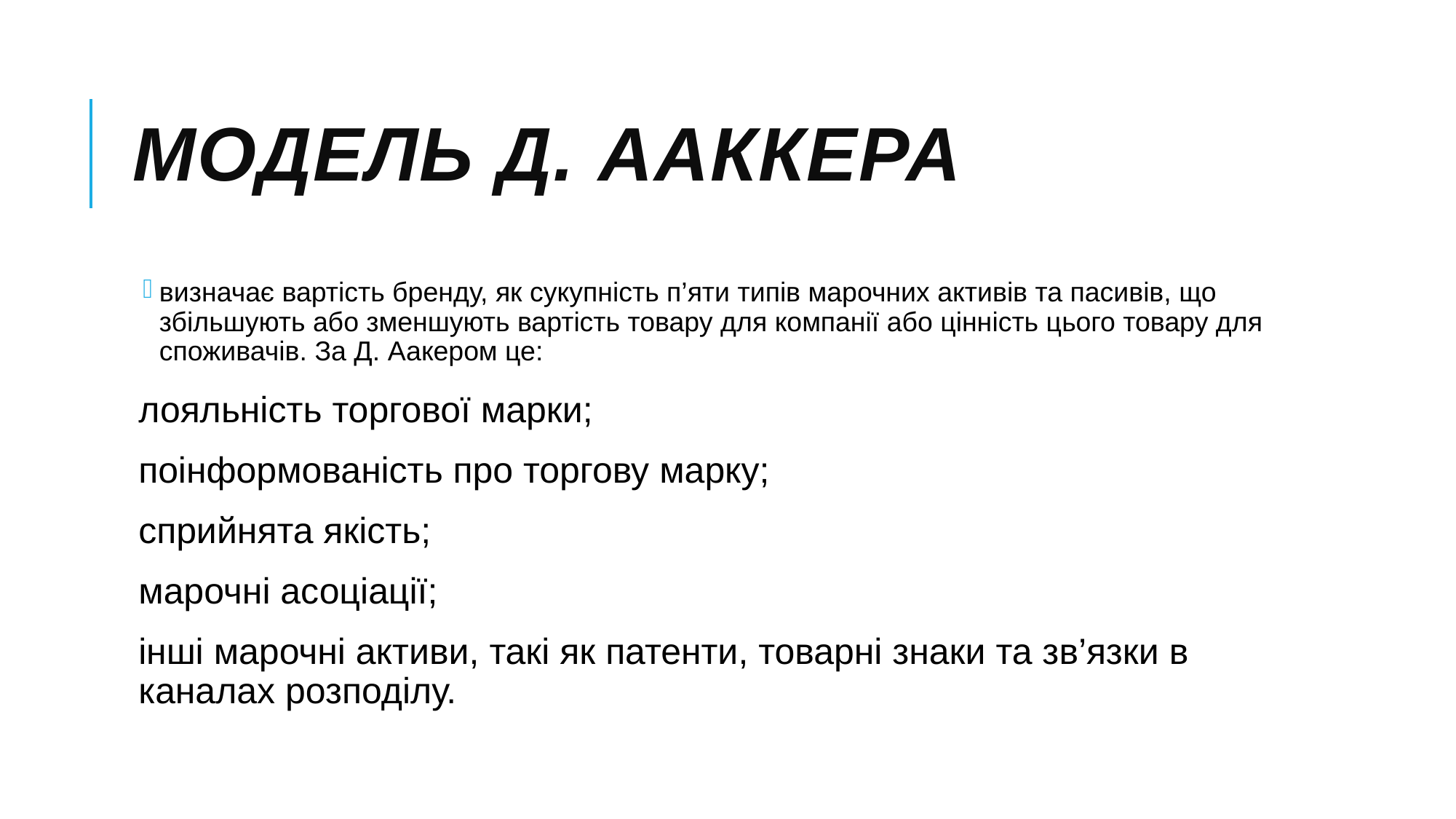

# Модель Д. Ааккера
визначає вартість бренду, як сукупність п’яти типів марочних активів та пасивів, що збільшують або зменшують вартість товару для компанії або цінність цього товару для споживачів. За Д. Аакером це:
лояльність торгової марки;
поінформованість про торгову марку;
сприйнята якість;
марочні асоціації;
інші марочні активи, такі як патенти, товарні знаки та зв’язки в каналах розподілу.